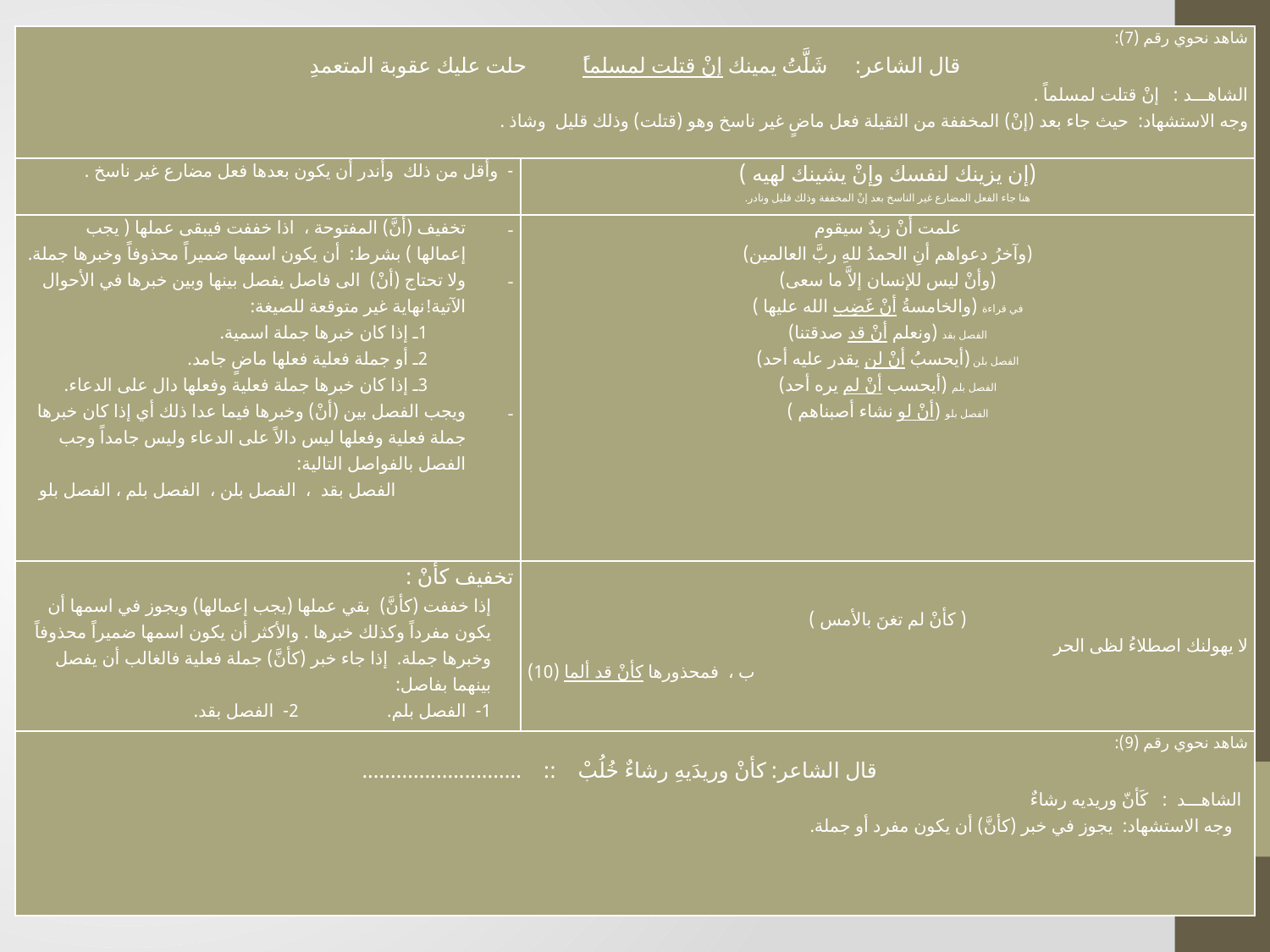

| شاهد نحوي رقم (7): قال الشاعر: شَلَّتُ يمينك إنْ قتلت لمسلماً حلت عليك عقوبة المتعمدِ الشاهـــد : إنْ قتلت لمسلماً . وجه الاستشهاد: حيث جاء بعد (إنْ) المخففة من الثقيلة فعل ماضٍ غير ناسخ وهو (قتلت) وذلك قليل وشاذ . |  |
| --- | --- |
| - وأقل من ذلك وأندر أن يكون بعدها فعل مضارع غير ناسخ . | (إن يزينك لنفسك وإنْ يشينك لهيه ) هنا جاء الفعل المضارع غير الناسخ بعد إنْ المخففة وذلك قليل ونادر. |
| تخفيف (أنَّ) المفتوحة ، اذا خففت فيبقى عملها ( يجب إعمالها ) بشرط: أن يكون اسمها ضميراً محذوفاً وخبرها جملة. ولا تحتاج (أنْ) الى فاصل يفصل بينها وبين خبرها في الأحوال الآتية!نهاية غير متوقعة للصيغة: 1ـ إذا كان خبرها جملة اسمية. 2ـ أو جملة فعلية فعلها ماضٍ جامد. 3ـ إذا كان خبرها جملة فعلية وفعلها دال على الدعاء. ويجب الفصل بين (أنْ) وخبرها فيما عدا ذلك أي إذا كان خبرها جملة فعلية وفعلها ليس دالاً على الدعاء وليس جامداً وجب الفصل بالفواصل التالية: الفصل بقد ، الفصل بلن ، الفصل بلم ، الفصل بلو | علمت أنْ زيدٌ سيقوم (وآخرُ دعواهم أنِ الحمدُ للهِ ربَّ العالمين) (وأنْ ليس للإنسان إلاَّ ما سعى) في قراءة (والخامسةُ أنْ غَضِب الله عليها ) الفصل بقد (ونعلم أنْ قد صدقتنا) الفصل بلن (أيحسبُ أنْ لن يقدر عليه أحد) الفصل بلم (أيحسب أنْ لم يره أحد) الفصل بلو (أنْ لو نشاء أصبناهم ) |
| تخفيف كأنْ : إذا خففت (كأنَّ) بقي عملها (يجب إعمالها) ويجوز في اسمها أن يكون مفرداً وكذلك خبرها . والأكثر أن يكون اسمها ضميراً محذوفاً وخبرها جملة. إذا جاء خبر (كأنَّ) جملة فعلية فالغالب أن يفصل بينهما بفاصل: 1- الفصل بلم. 2- الفصل بقد. | ( كأنْ لم تغنَ بالأمس ) لا يهولنك اصطلاءُ لظى الحر ب ، فمحذورها كأنْ قد ألما (10) |
| شاهد نحوي رقم (9): قال الشاعر: كأنْ وريدَيهِ رشاءٌ خُلُبْ :: ............................ الشاهـــد : كَأنّ وريديه رشاءٌ وجه الاستشهاد: يجوز في خبر (كأنَّ) أن يكون مفرد أو جملة. |  |